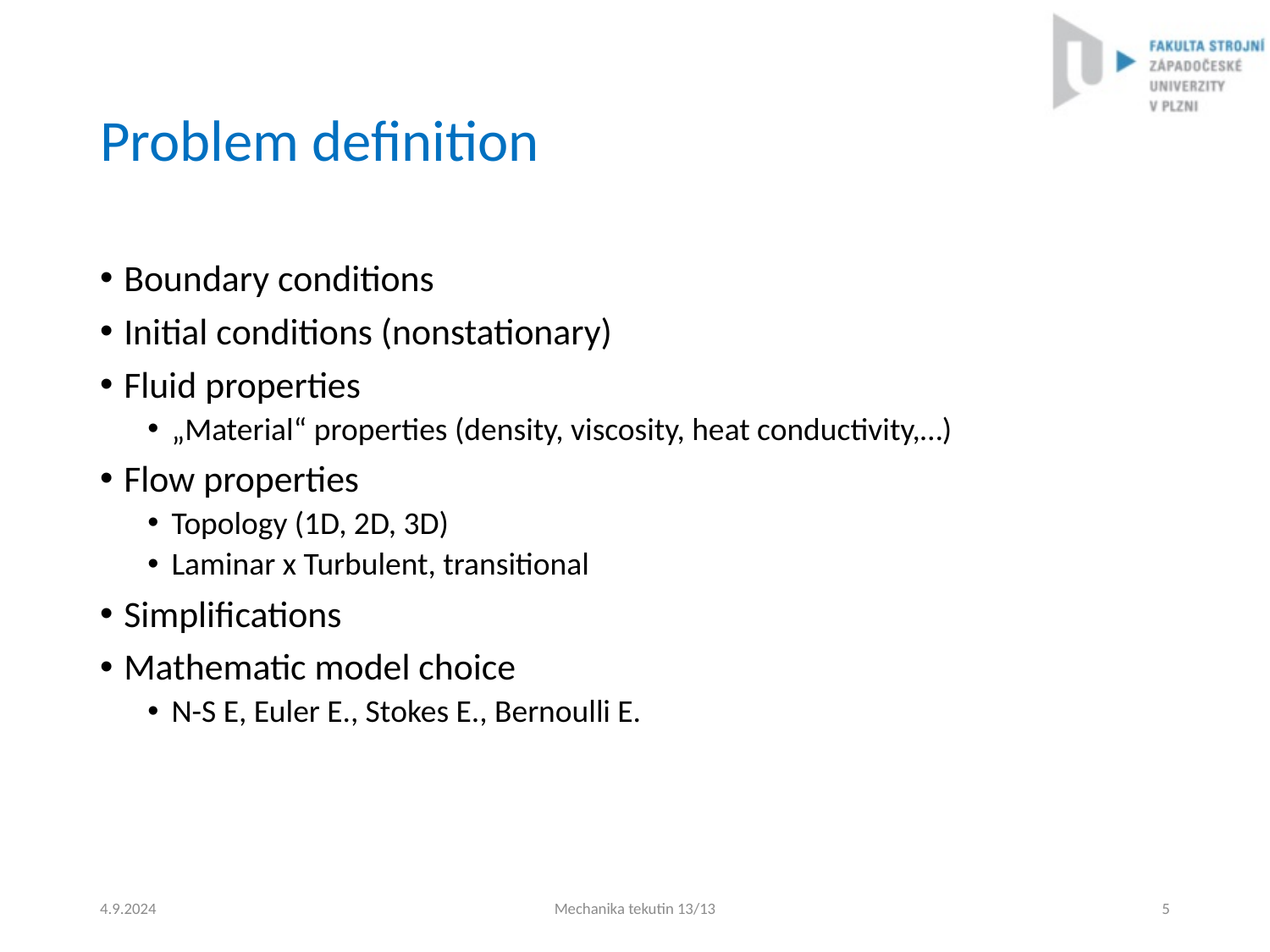

# Problem definition
Boundary conditions
Initial conditions (nonstationary)
Fluid properties
„Material“ properties (density, viscosity, heat conductivity,…)
Flow properties
Topology (1D, 2D, 3D)
Laminar x Turbulent, transitional
Simplifications
Mathematic model choice
N-S E, Euler E., Stokes E., Bernoulli E.

4.9.2024
Mechanika tekutin 13/13
5